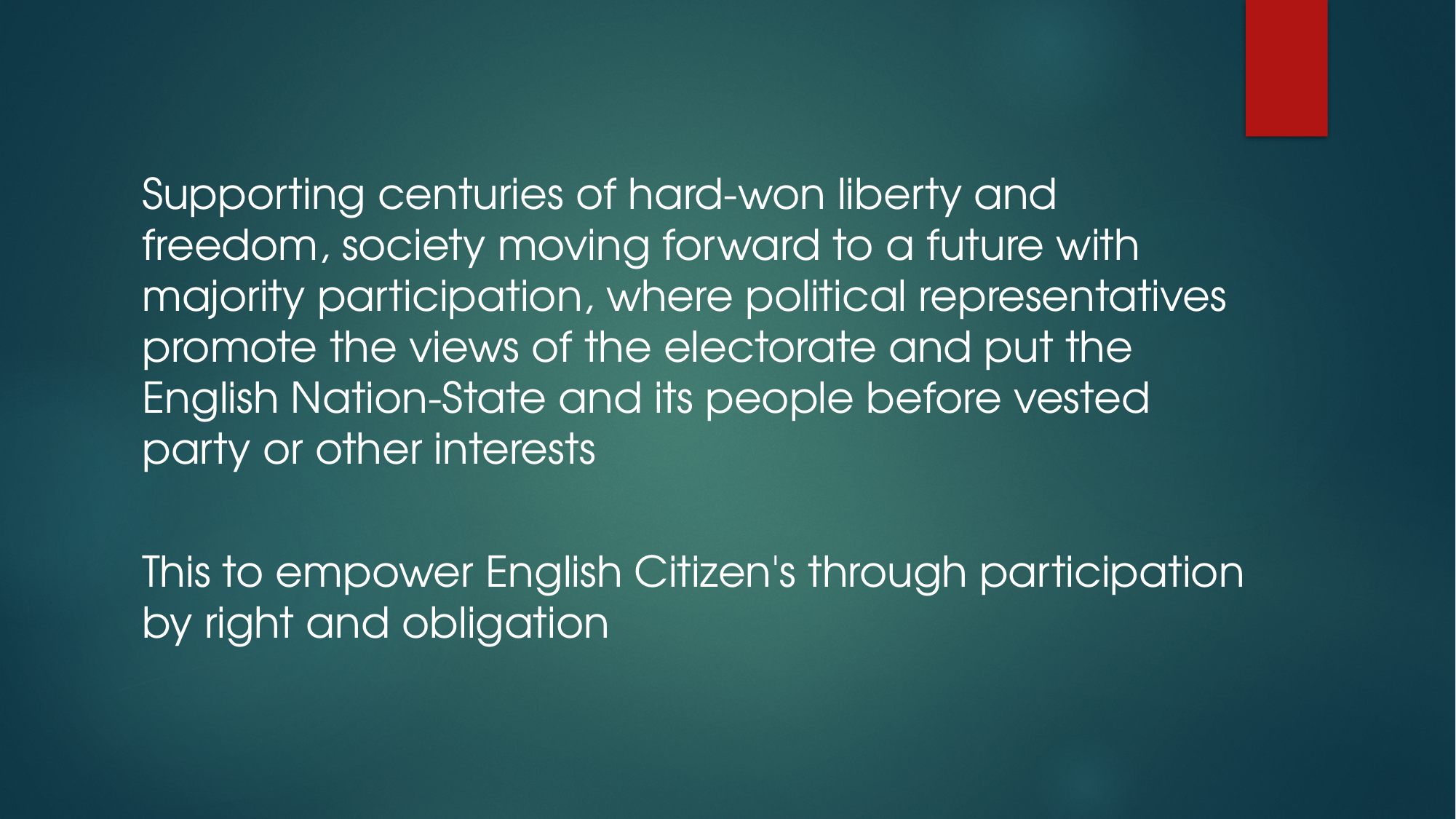

Supporting centuries of hard-won liberty and freedom, society moving forward to a future with majority participation, where political representatives promote the views of the electorate and put the English Nation-State and its people before vested party or other interests
This to empower English Citizen's through participation by right and obligation